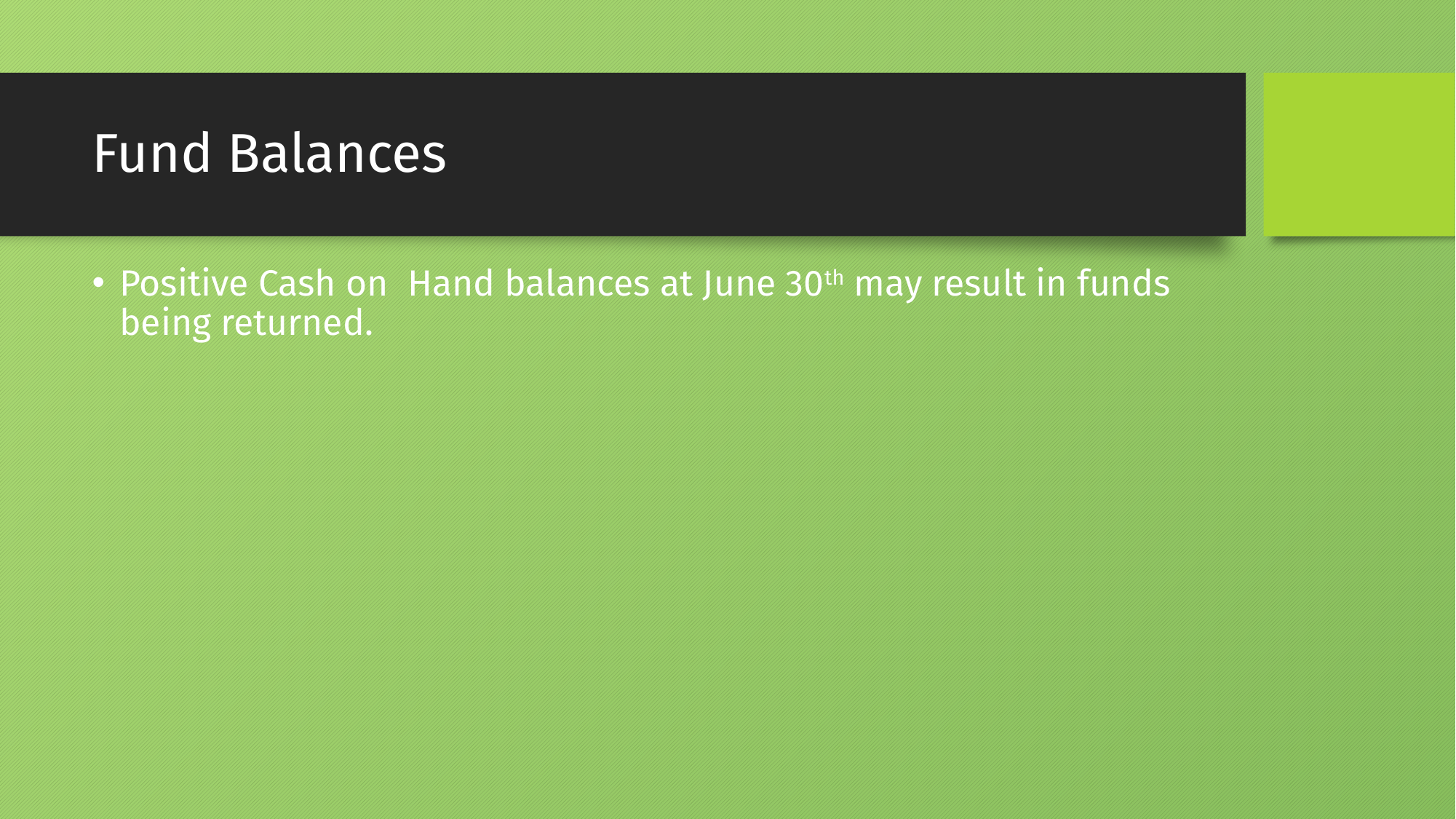

# Fund Balances
Positive Cash on  Hand balances at June 30th may result in funds being returned.